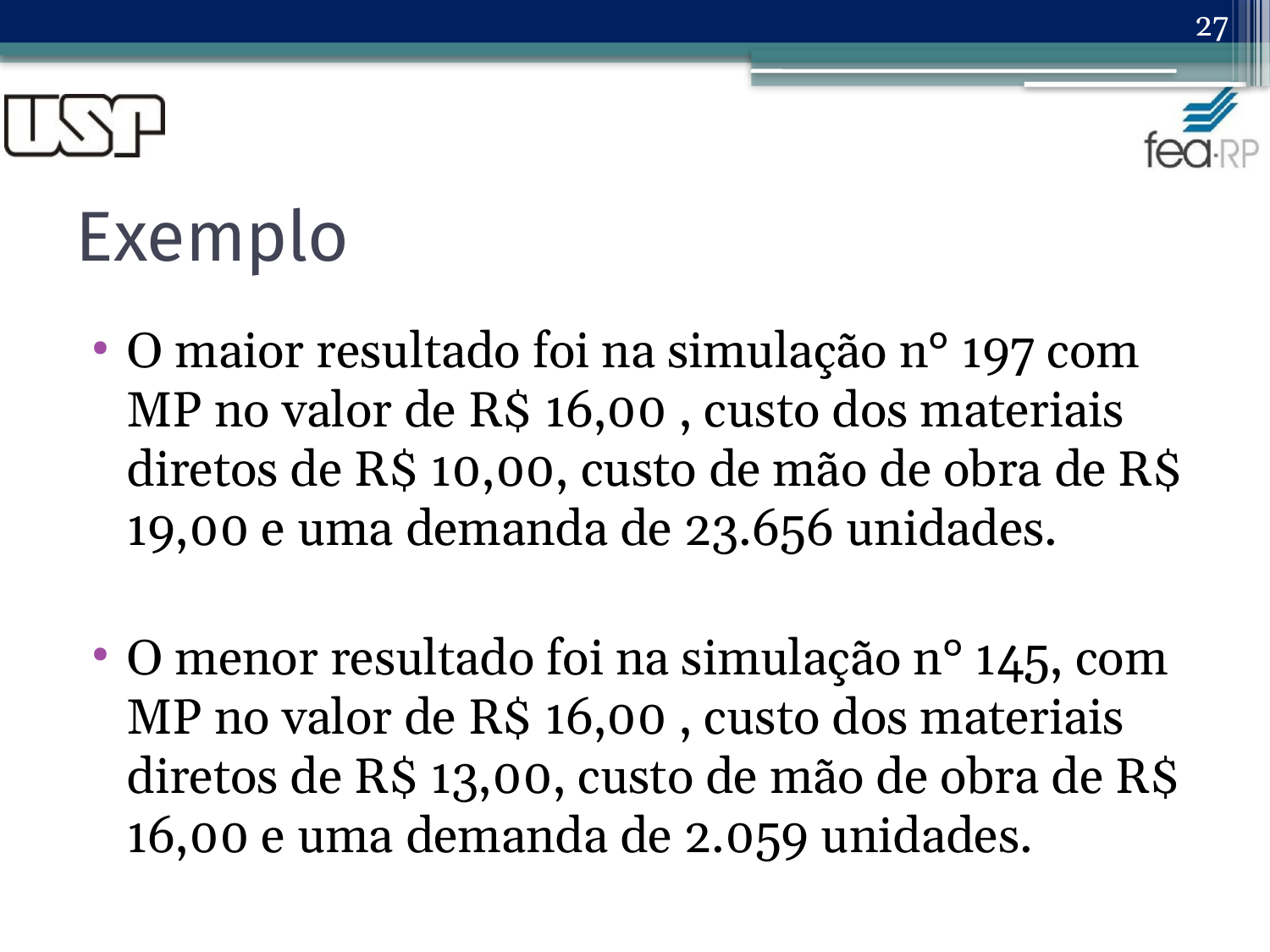

27
# Exemplo
O maior resultado foi na simulação n° 197 com MP no valor de R$ 16,00 , custo dos materiais diretos de R$ 10,00, custo de mão de obra de R$ 19,00 e uma demanda de 23.656 unidades.

O menor resultado foi na simulação n° 145, com MP no valor de R$ 16,00 , custo dos materiais diretos de R$ 13,00, custo de mão de obra de R$ 16,00 e uma demanda de 2.059 unidades.